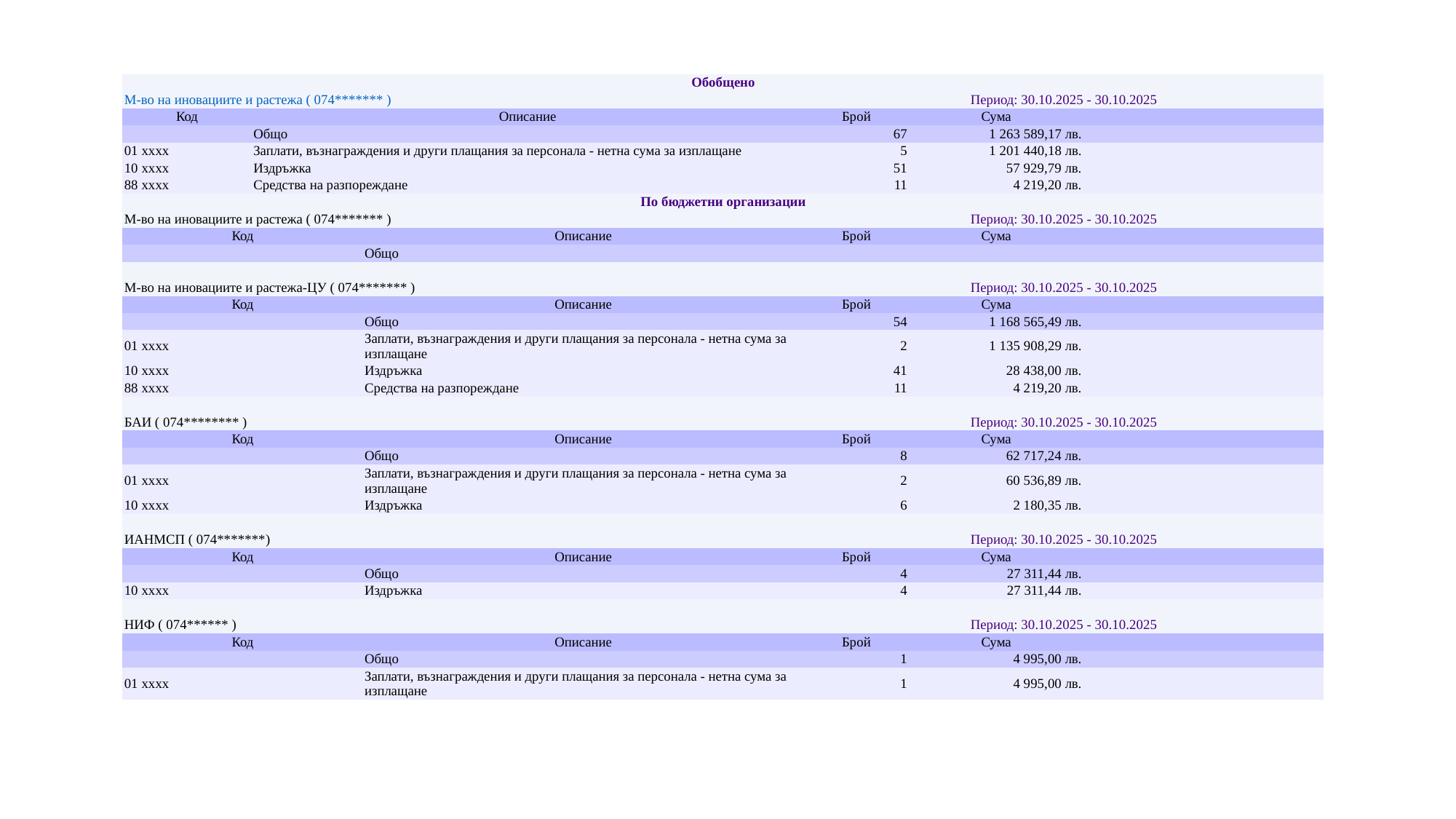

| Обобщено |  |  |  |  |  |
| --- | --- | --- | --- | --- | --- |
| М-во на иновациите и растежа ( 074\*\*\*\*\*\*\* ) |  |  | Период: 30.10.2025 - 30.10.2025 |  |  |
| Код | Описание |  | Брой | Сума |  |
|  | Общо |  | 67 | 1 263 589,17 лв. |  |
| 01 xxxx | Заплати, възнаграждения и други плащания за персонала - нетна сума за изплащане |  | 5 | 1 201 440,18 лв. |  |
| 10 xxxx | Издръжка |  | 51 | 57 929,79 лв. |  |
| 88 xxxx | Средства на разпореждане |  | 11 | 4 219,20 лв. |  |
| По бюджетни организации |  |  |  |  |  |
| М-во на иновациите и растежа ( 074\*\*\*\*\*\*\* ) |  |  | Период: 30.10.2025 - 30.10.2025 |  |  |
| Код |  | Описание | Брой | Сума |  |
|  |  | Общо |  |  |  |
|  |  |  |  |  |  |
| М-во на иновациите и растежа-ЦУ ( 074\*\*\*\*\*\*\* ) |  |  | Период: 30.10.2025 - 30.10.2025 |  |  |
| Код |  | Описание | Брой | Сума |  |
|  |  | Общо | 54 | 1 168 565,49 лв. |  |
| 01 xxxx |  | Заплати, възнаграждения и други плащания за персонала - нетна сума за изплащане | 2 | 1 135 908,29 лв. |  |
| 10 xxxx |  | Издръжка | 41 | 28 438,00 лв. |  |
| 88 xxxx |  | Средства на разпореждане | 11 | 4 219,20 лв. |  |
|  |  |  |  |  |  |
| БАИ ( 074\*\*\*\*\*\*\*\* ) |  |  | Период: 30.10.2025 - 30.10.2025 |  |  |
| Код |  | Описание | Брой | Сума |  |
|  |  | Общо | 8 | 62 717,24 лв. |  |
| 01 xxxx |  | Заплати, възнаграждения и други плащания за персонала - нетна сума за изплащане | 2 | 60 536,89 лв. |  |
| 10 xxxx |  | Издръжка | 6 | 2 180,35 лв. |  |
|  |  |  |  |  |  |
| ИАНМСП ( 074\*\*\*\*\*\*\*) |  |  | Период: 30.10.2025 - 30.10.2025 |  |  |
| Код |  | Описание | Брой | Сума |  |
|  |  | Общо | 4 | 27 311,44 лв. |  |
| 10 xxxx |  | Издръжка | 4 | 27 311,44 лв. |  |
|  |  |  |  |  |  |
| НИФ ( 074\*\*\*\*\*\* ) |  |  | Период: 30.10.2025 - 30.10.2025 |  |  |
| Код |  | Описание | Брой | Сума |  |
|  |  | Общо | 1 | 4 995,00 лв. |  |
| 01 xxxx |  | Заплати, възнаграждения и други плащания за персонала - нетна сума за изплащане | 1 | 4 995,00 лв. |  |
#